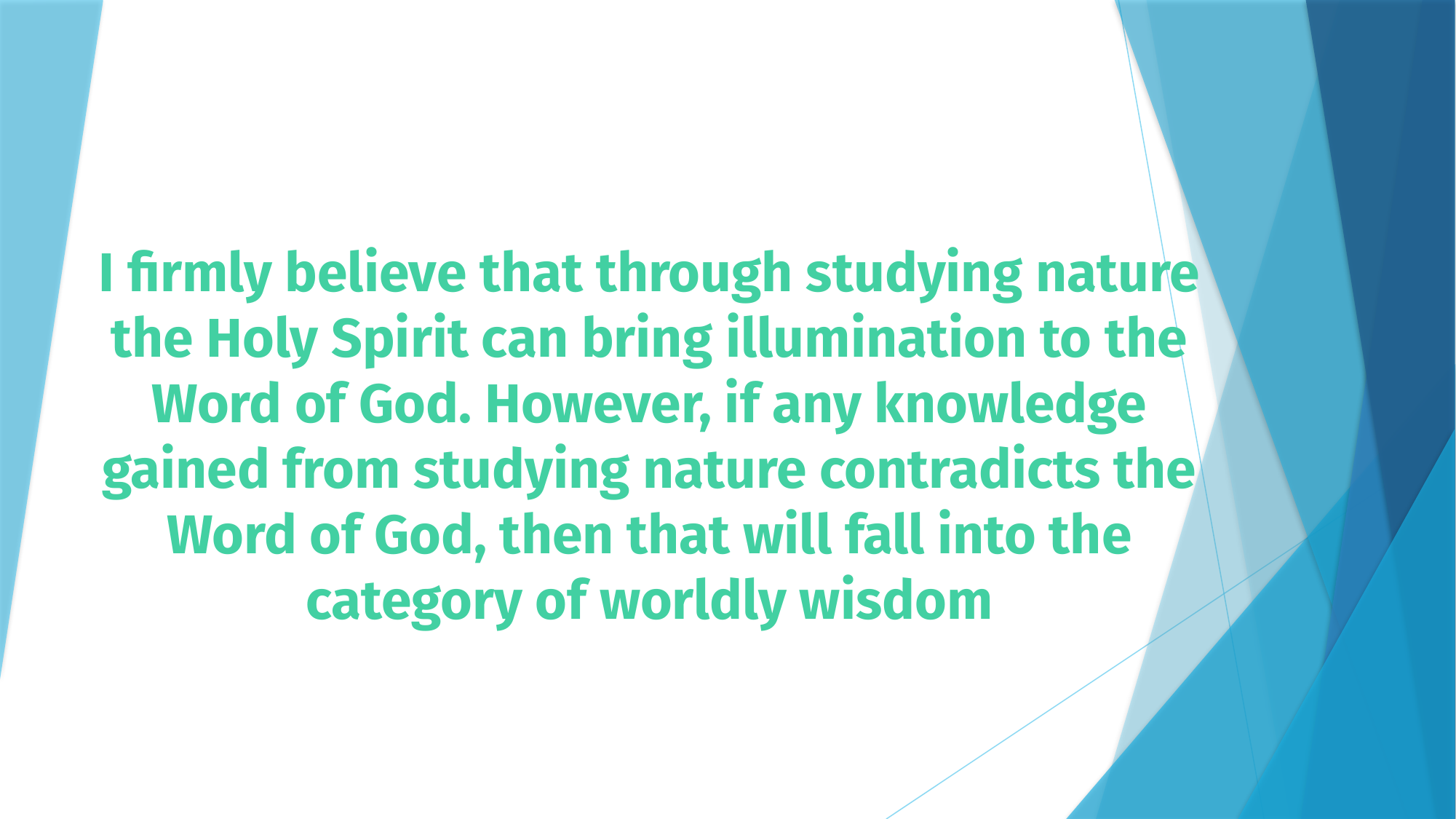

# I firmly believe that through studying nature the Holy Spirit can bring illumination to the Word of God. However, if any knowledge gained from studying nature contradicts the Word of God, then that will fall into the category of worldly wisdom